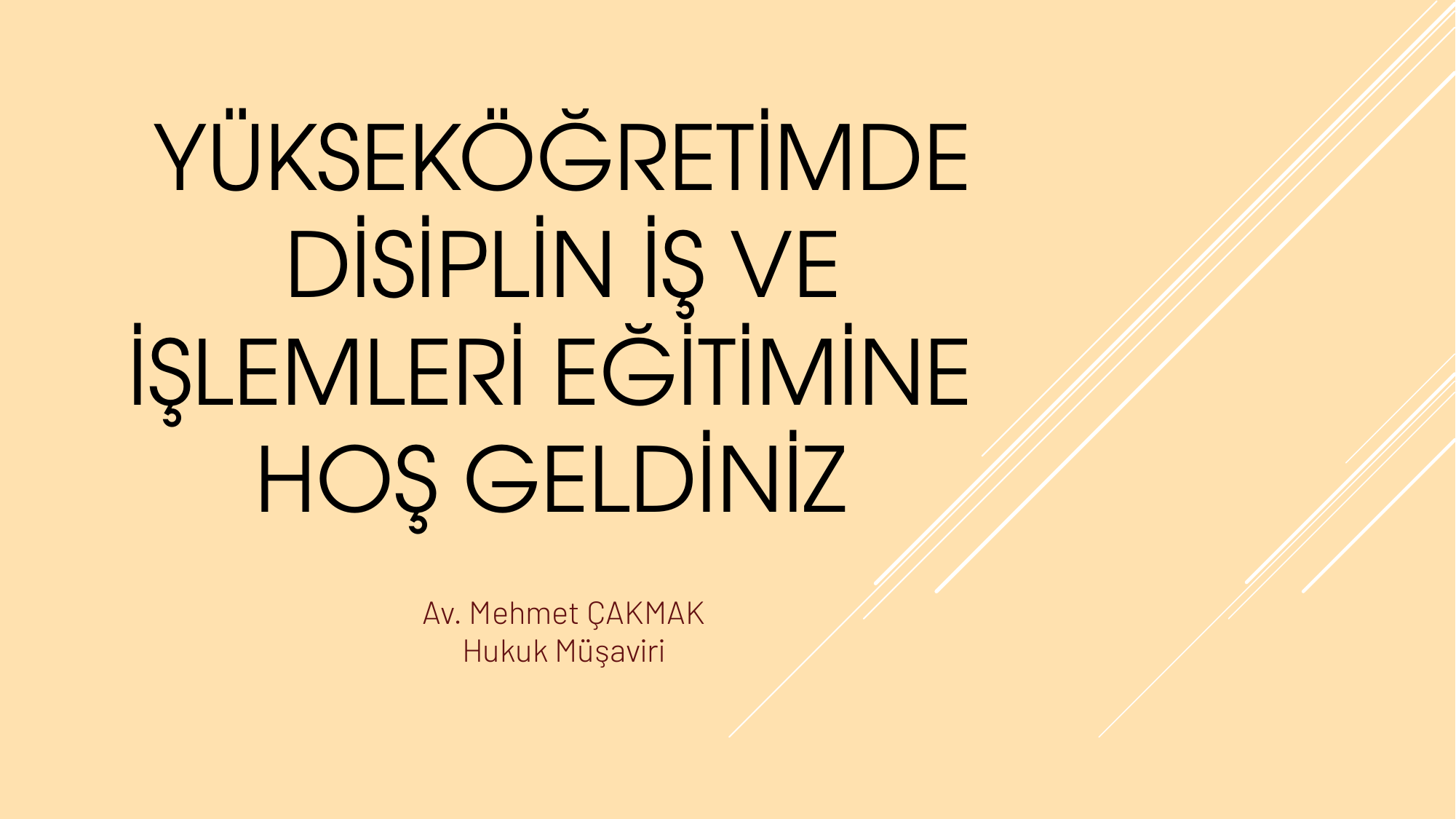

# YÜKSEKÖĞRETİMDE DİSİPLİN İŞ VE İŞLEMLERİ eğitimine hoş geldiniz
Av. Mehmet ÇAKMAK
Hukuk Müşaviri